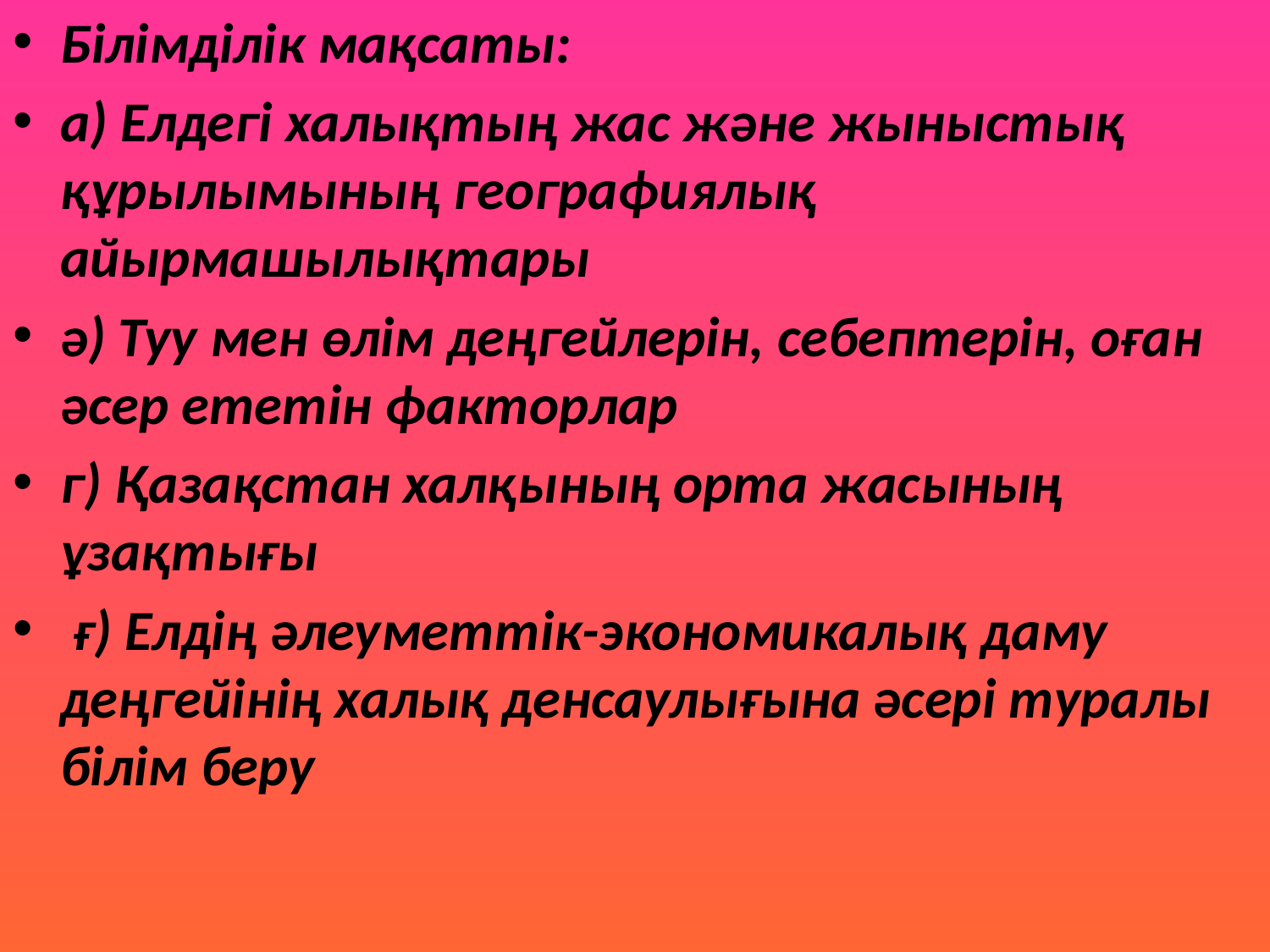

Білімділік мақсаты:
а) Елдегі халықтың жас және жыныстық құрылымының географиялық айырмашылықтары
ә) Туу мен өлім деңгейлерін, себептерін, оған әсер ететін факторлар
г) Қазақстан халқының орта жасының ұзақтығы
 ғ) Елдің әлеуметтік-экономикалық даму деңгейінің халық денсаулығына әсері туралы білім беру